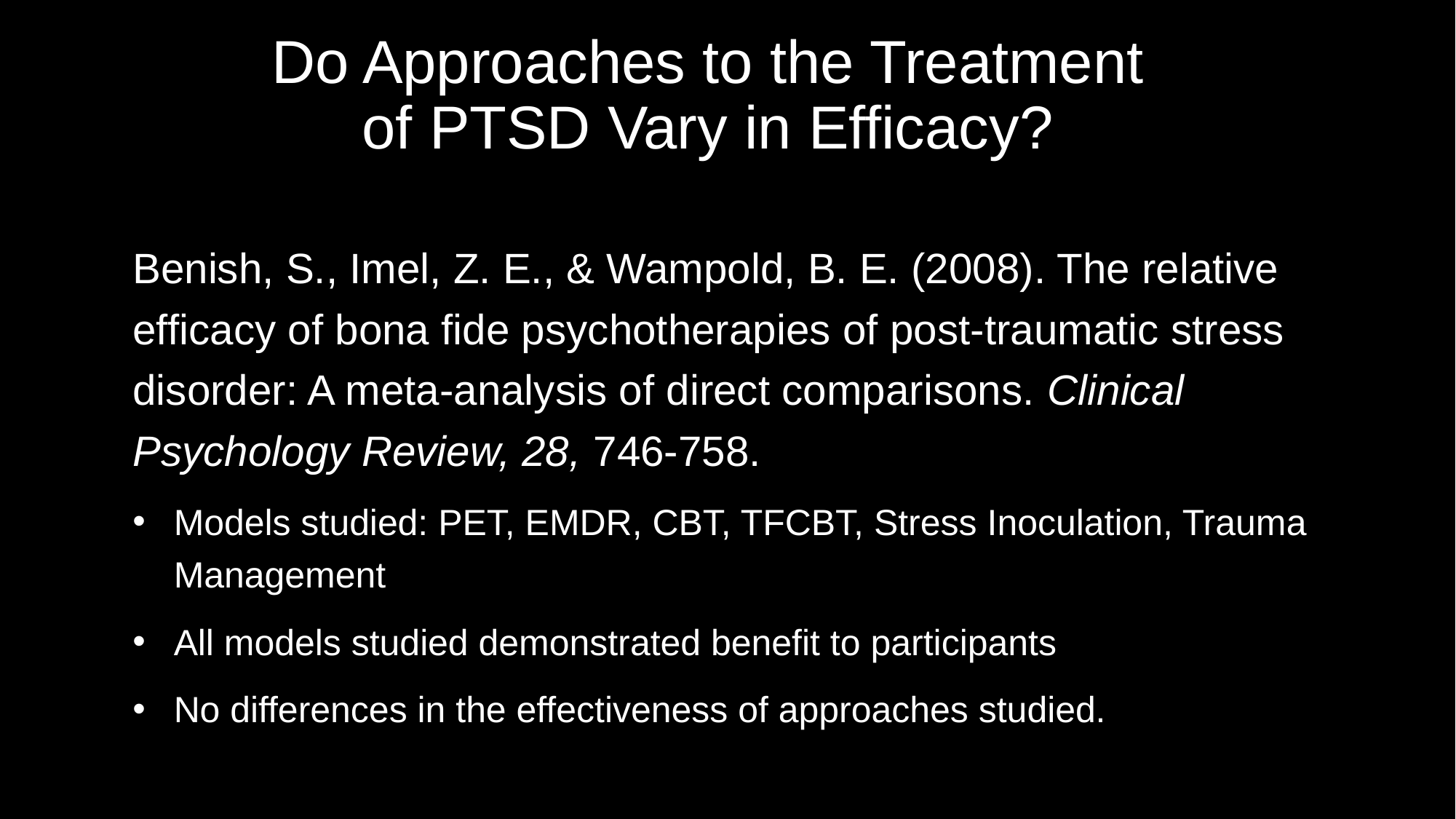

# Do Approaches to the Treatment of PTSD Vary in Efficacy?
Benish, S., Imel, Z. E., & Wampold, B. E. (2008). The relative efficacy of bona fide psychotherapies of post-traumatic stress disorder: A meta-analysis of direct comparisons. Clinical Psychology Review, 28, 746-758.
Models studied: PET, EMDR, CBT, TFCBT, Stress Inoculation, Trauma Management
All models studied demonstrated benefit to participants
No differences in the effectiveness of approaches studied.